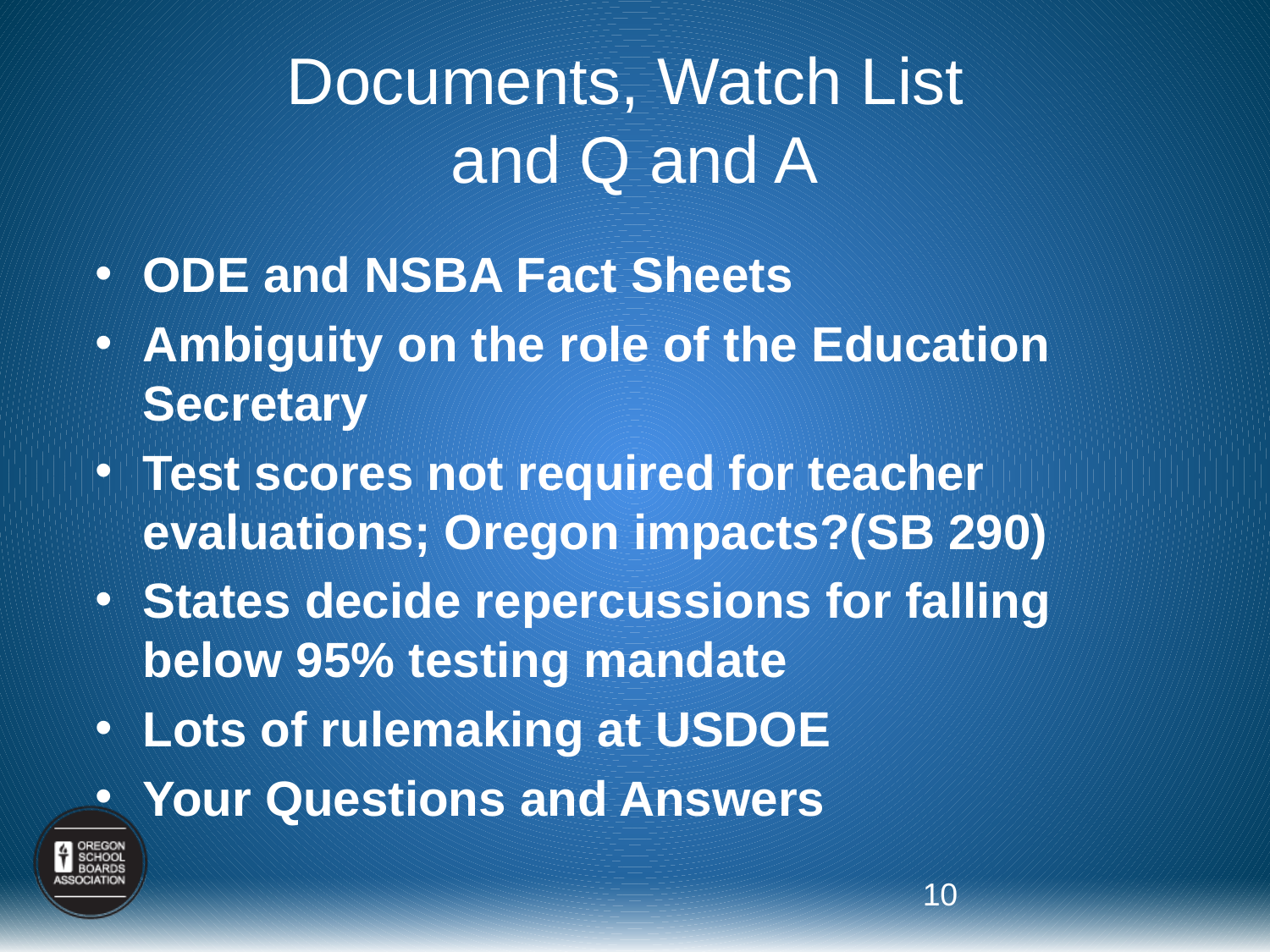

# Documents, Watch List and Q and A
ODE and NSBA Fact Sheets
Ambiguity on the role of the Education Secretary
Test scores not required for teacher evaluations; Oregon impacts?(SB 290)
States decide repercussions for falling below 95% testing mandate
Lots of rulemaking at USDOE
Your Questions and Answers
10